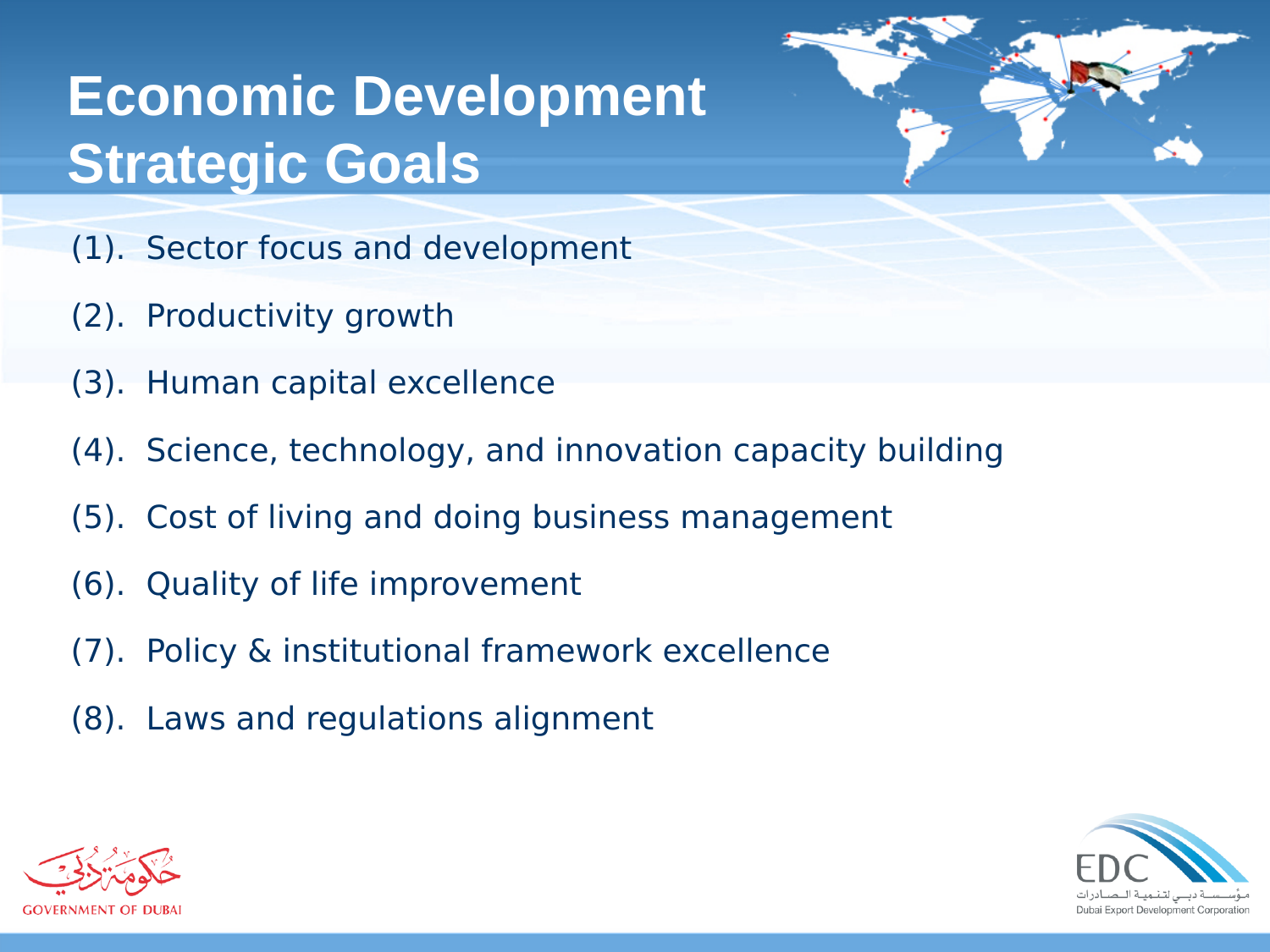

Economic Development Strategic Goals
(1).  Sector focus and development
(2).  Productivity growth
(3).  Human capital excellence
(4).  Science, technology, and innovation capacity building
(5).  Cost of living and doing business management
(6).  Quality of life improvement
(7).  Policy & institutional framework excellence
(8).  Laws and regulations alignment